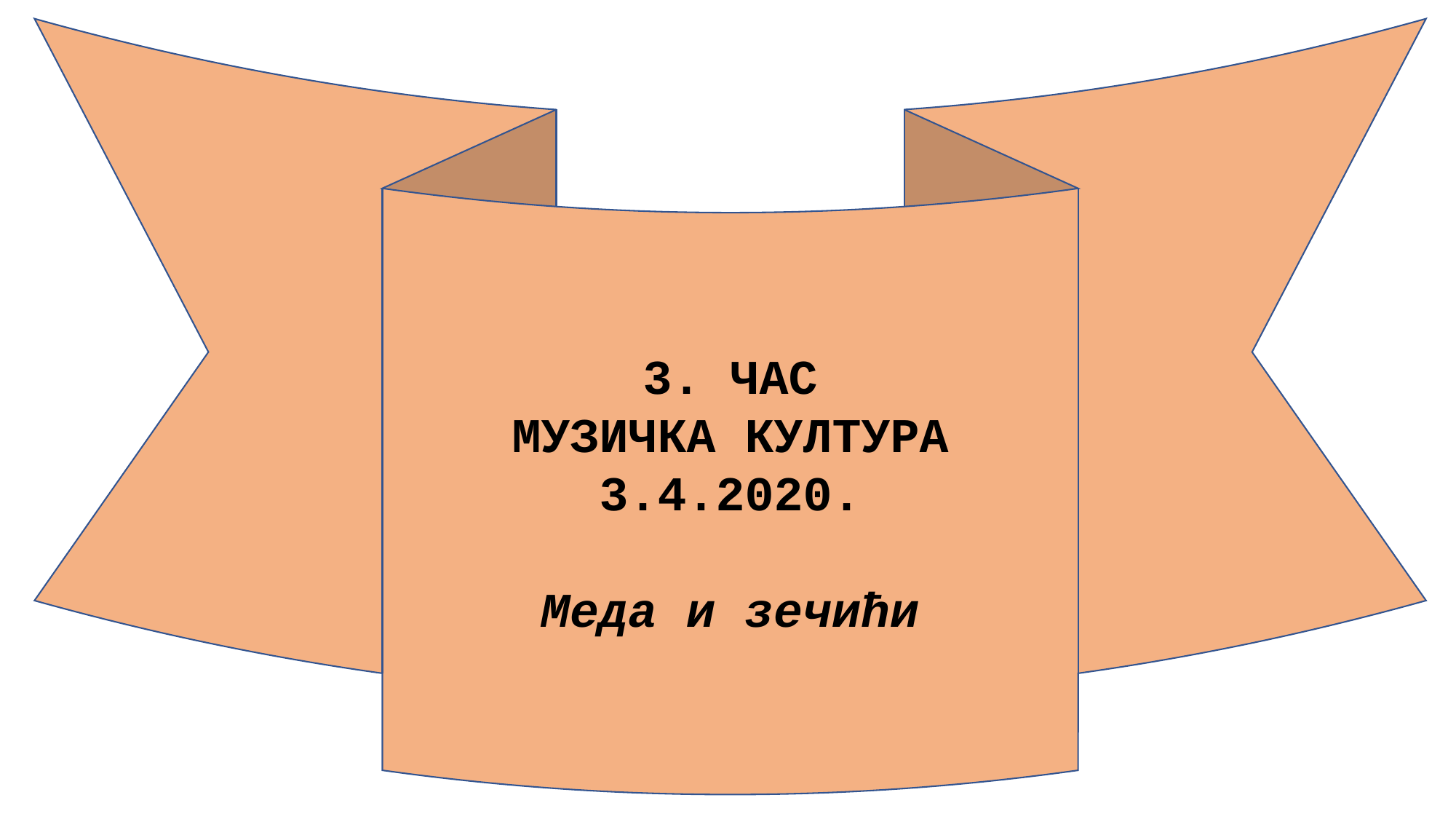

3. ЧАС
МУЗИЧКА КУЛТУРА
3.4.2020.

Меда и зечићи